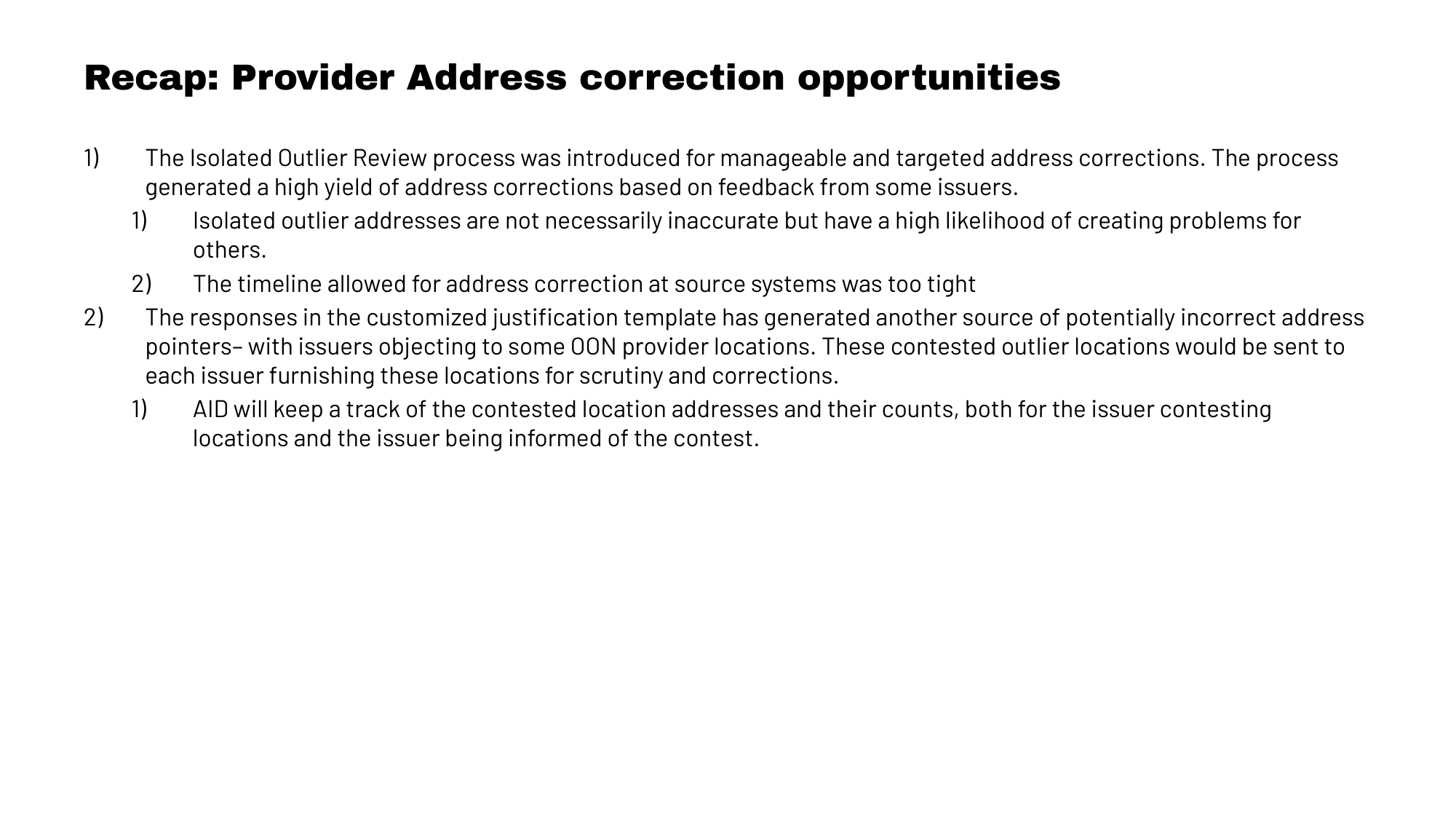

# Recap: Provider Address correction opportunities
The Isolated Outlier Review process was introduced for manageable and targeted address corrections. The process generated a high yield of address corrections based on feedback from some issuers.
Isolated outlier addresses are not necessarily inaccurate but have a high likelihood of creating problems for others.
The timeline allowed for address correction at source systems was too tight
The responses in the customized justification template has generated another source of potentially incorrect address pointers– with issuers objecting to some OON provider locations. These contested outlier locations would be sent to each issuer furnishing these locations for scrutiny and corrections.
AID will keep a track of the contested location addresses and their counts, both for the issuer contesting locations and the issuer being informed of the contest.
6